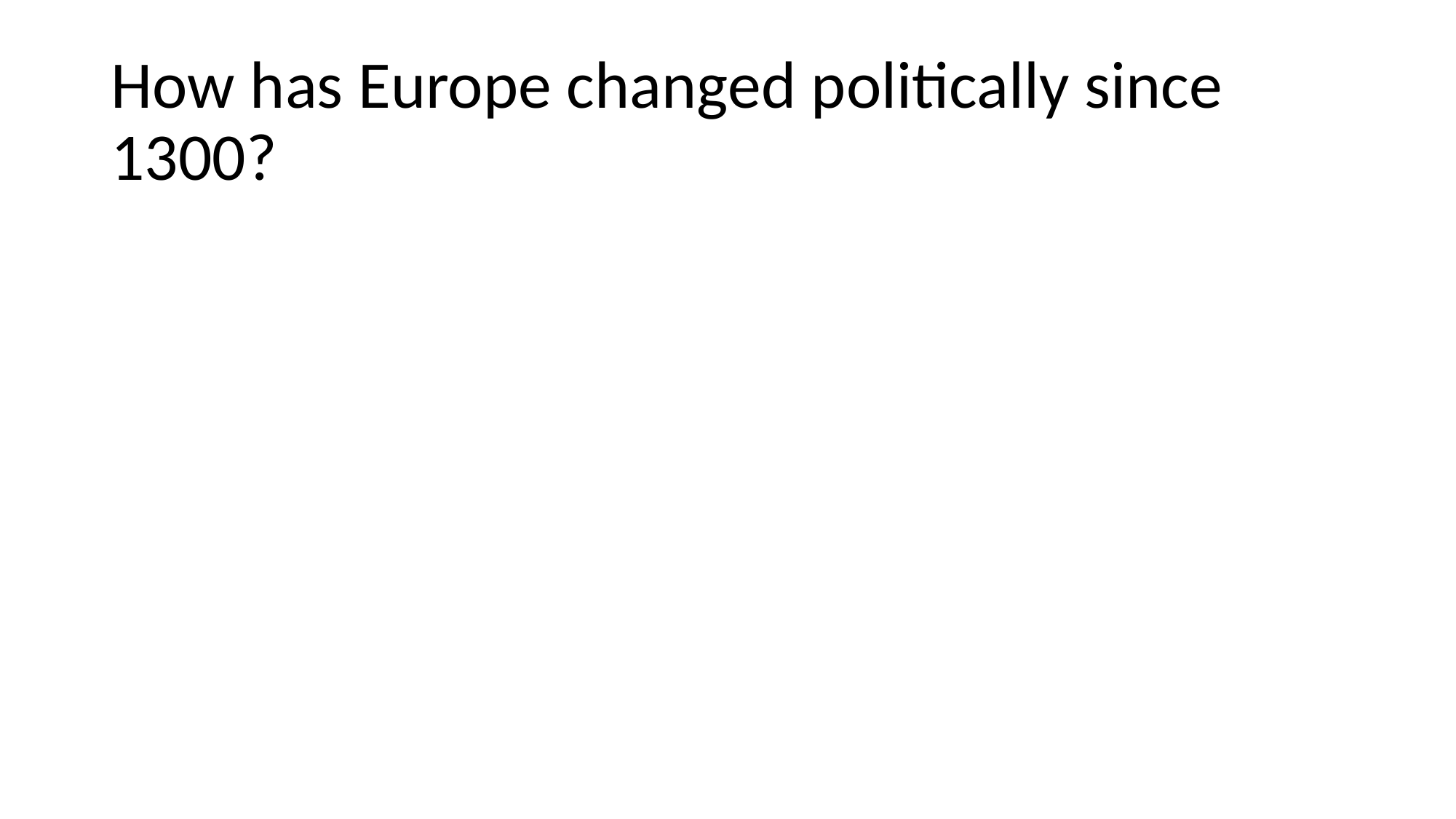

# How has Europe changed politically since 1300?